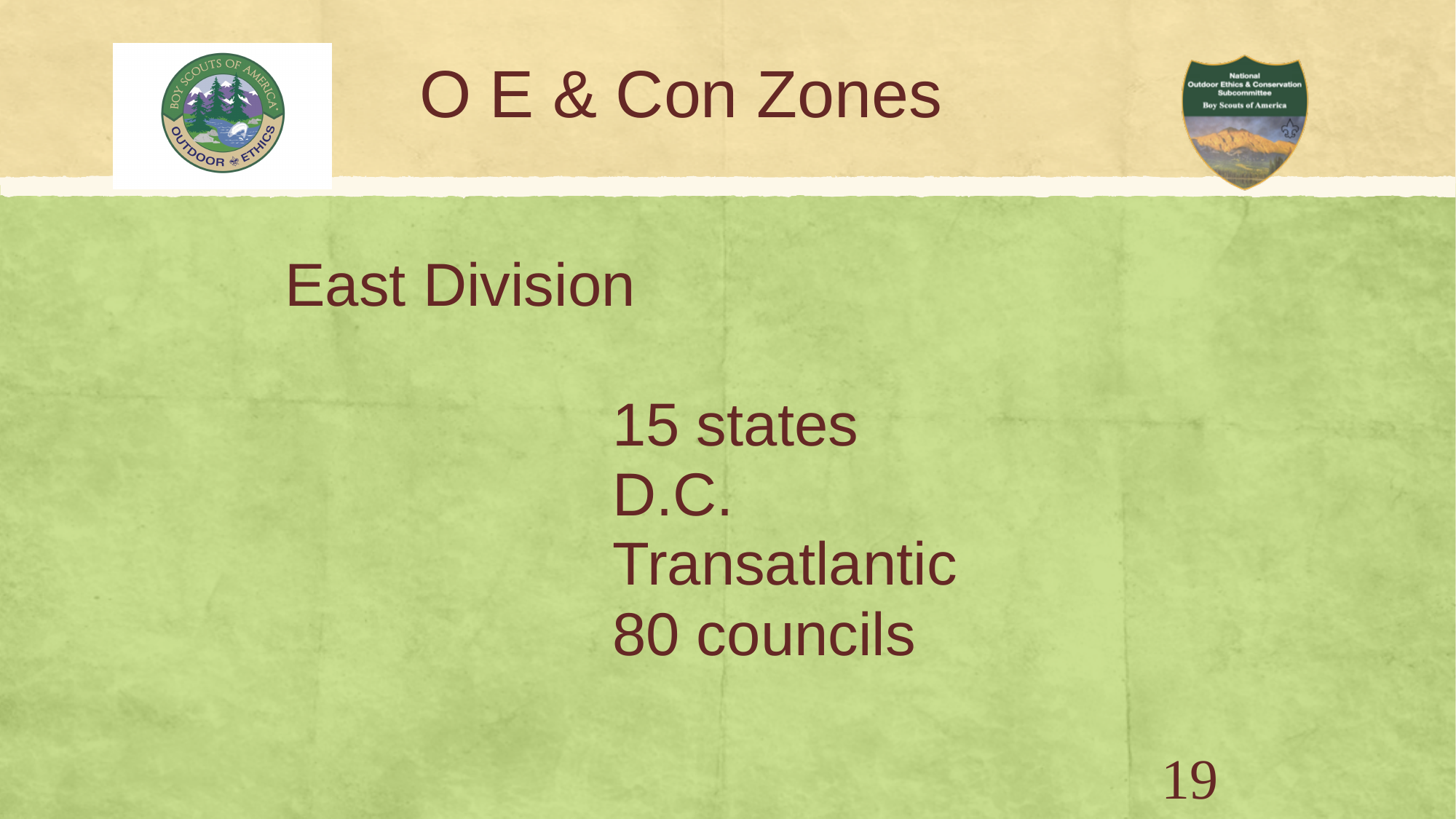

O E & Con Zones

East Division

		 	15 states
			D.C.
			Transatlantic
 			80 councils

19